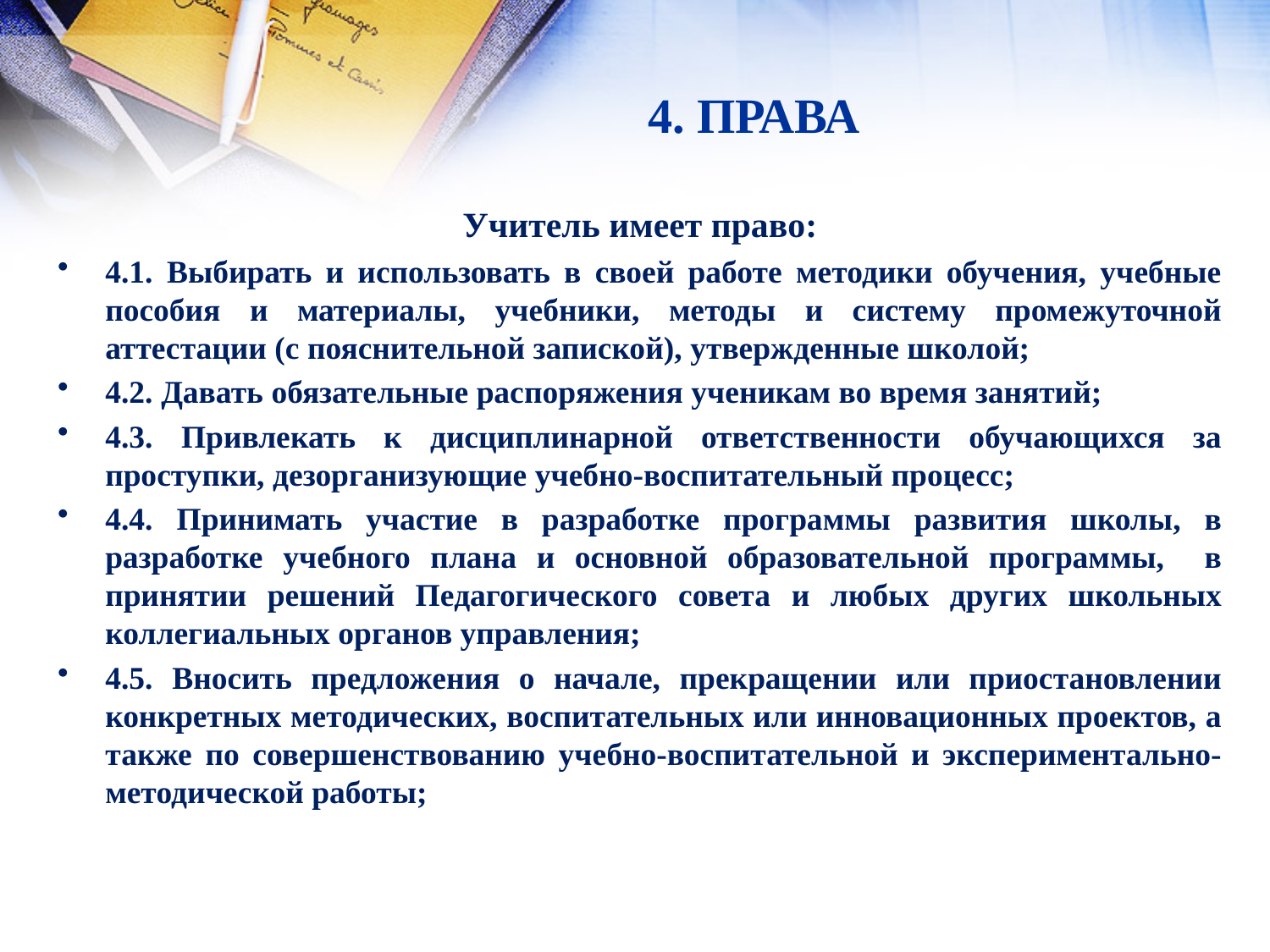

# 4. ПРАВА
Учитель имеет право:
4.1. Выбирать и использовать в своей работе методики обучения, учебные пособия и материалы, учебники, методы и систему промежуточной аттестации (с пояснительной запиской), утвержденные школой;
4.2. Давать обязательные распоряжения ученикам во время занятий;
4.3. Привлекать к дисциплинарной ответственности обучающихся за проступки, дезорганизующие учебно-воспитательный процесс;
4.4. Принимать участие в разработке программы развития школы, в разработке учебного плана и основной образовательной программы,  в принятии решений Педагогического совета и любых других школьных коллегиальных органов управления;
4.5. Вносить предложения о начале, прекращении или приостановлении конкретных методических, воспитательных или инновационных проектов, а также по совершенствованию учебно-воспитательной и экспериментально-методической работы;